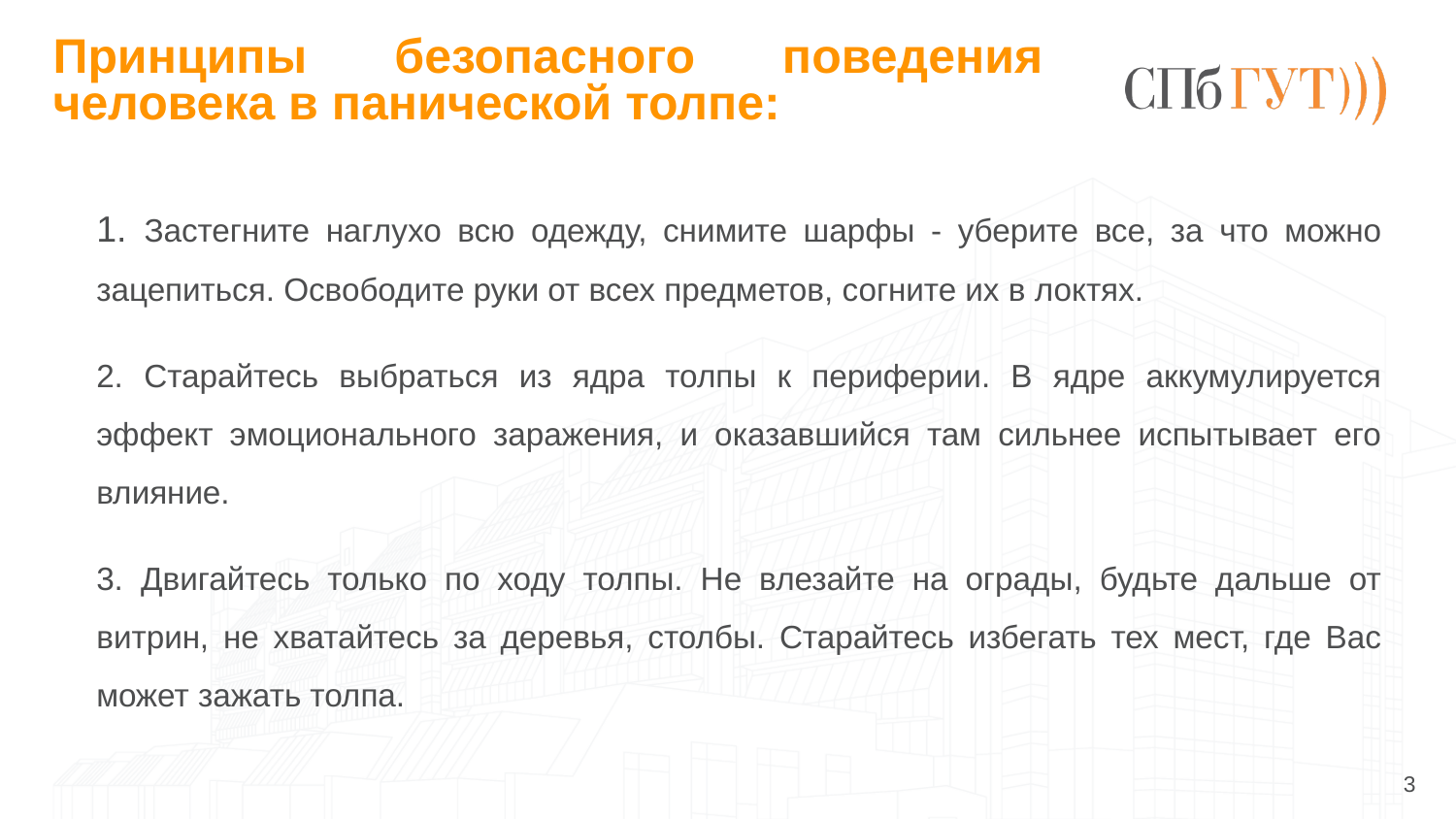

# Принципы безопасного поведения человека в панической толпе:
1. Застегните наглухо всю одежду, снимите шарфы - уберите все, за что можно зацепиться. Освободите руки от всех предметов, согните их в локтях.
2. Старайтесь выбраться из ядра толпы к периферии. В ядре аккумулируется эффект эмоционального заражения, и оказавшийся там сильнее испытывает его влияние.
3. Двигайтесь только по ходу толпы. Не влезайте на ограды, будьте дальше от витрин, не хватайтесь за деревья, столбы. Старайтесь избегать тех мест, где Вас может зажать толпа.
3